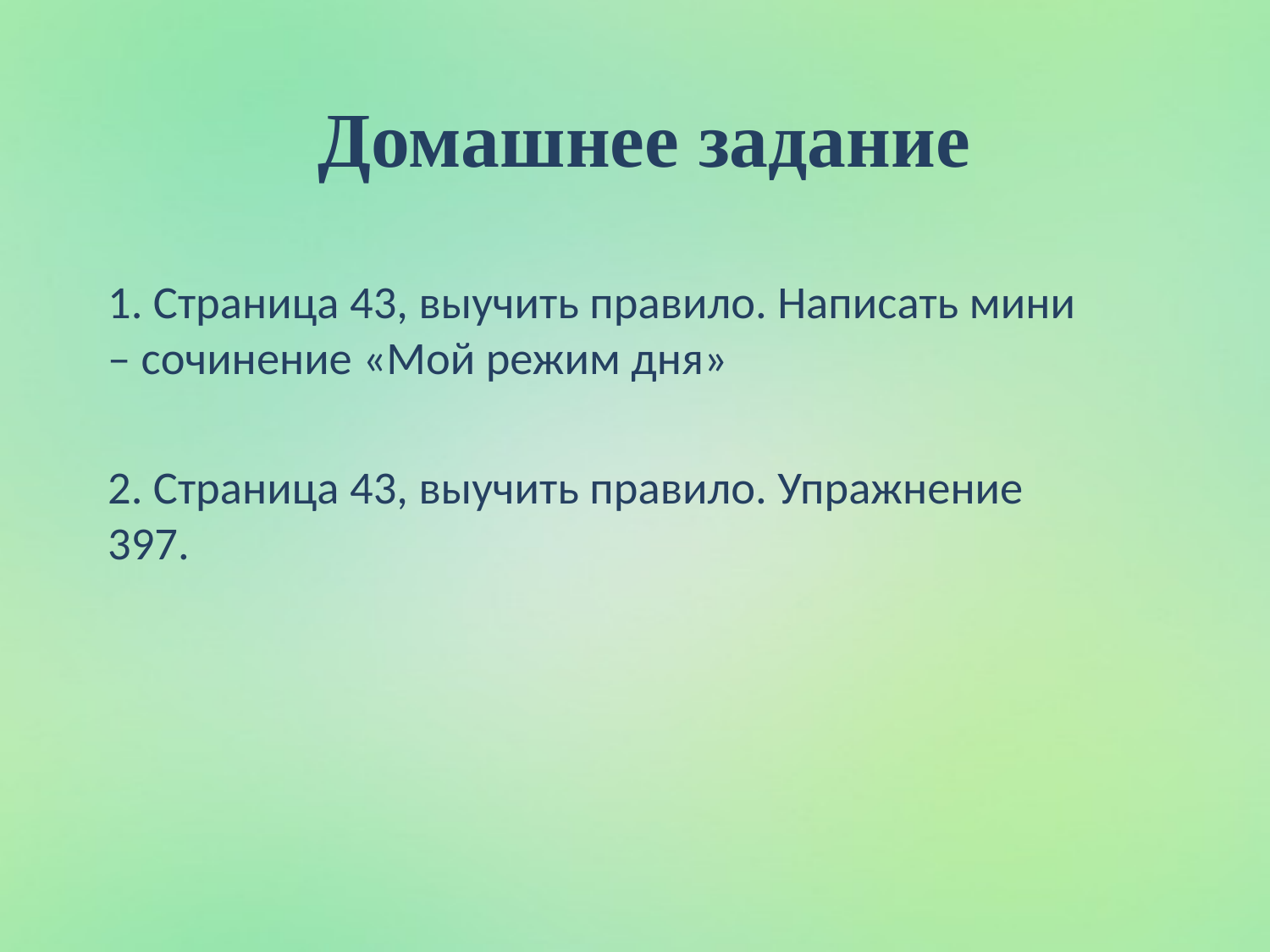

# Домашнее задание
1. Страница 43, выучить правило. Написать мини – сочинение «Мой режим дня»

2. Страница 43, выучить правило. Упражнение 397.